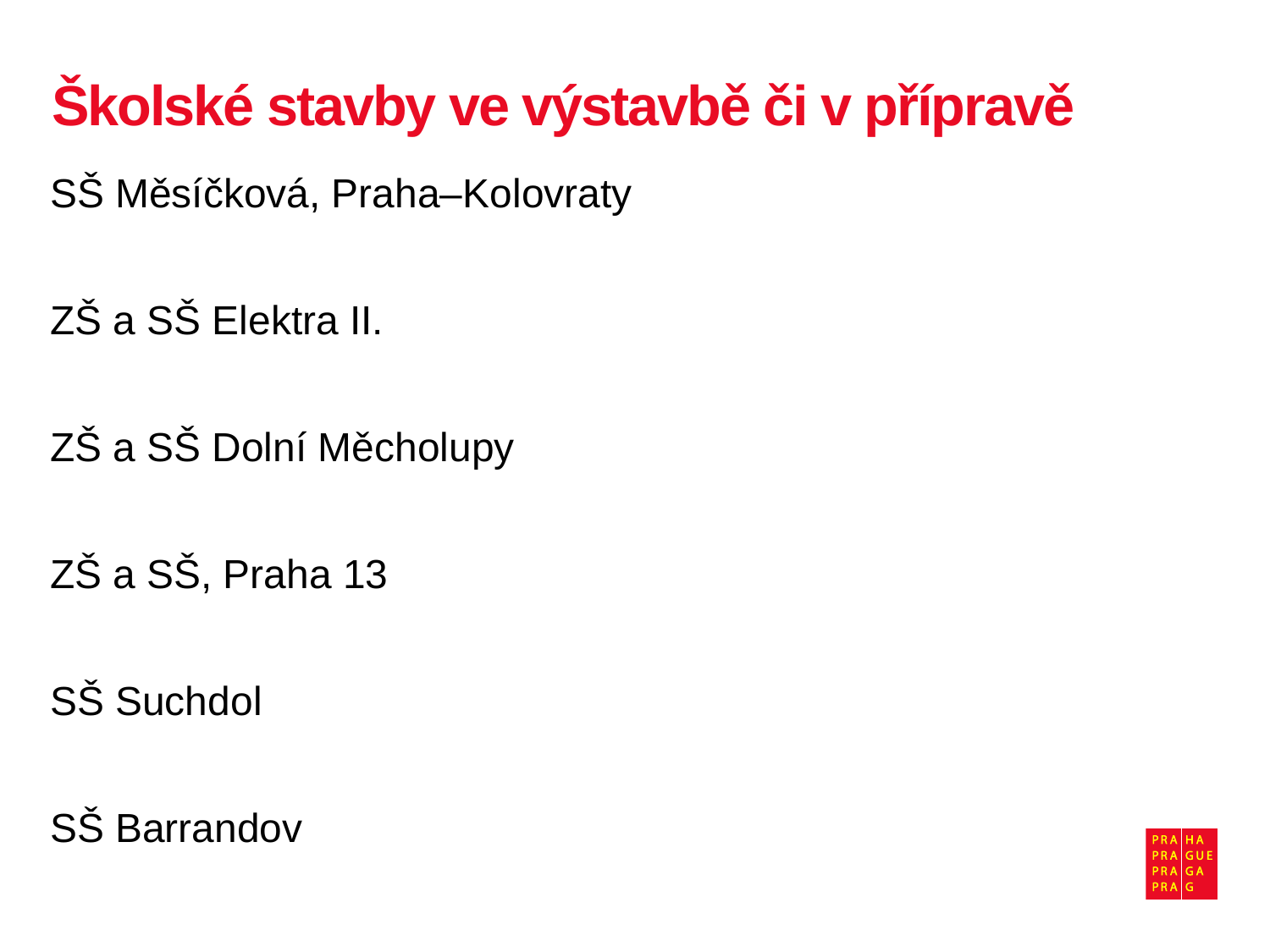

# Školské stavby ve výstavbě či v přípravě
SŠ Měsíčková, Praha–Kolovraty

ZŠ a SŠ Elektra II.

ZŠ a SŠ Dolní Měcholupy

ZŠ a SŠ, Praha 13

SŠ Suchdol

SŠ Barrandov